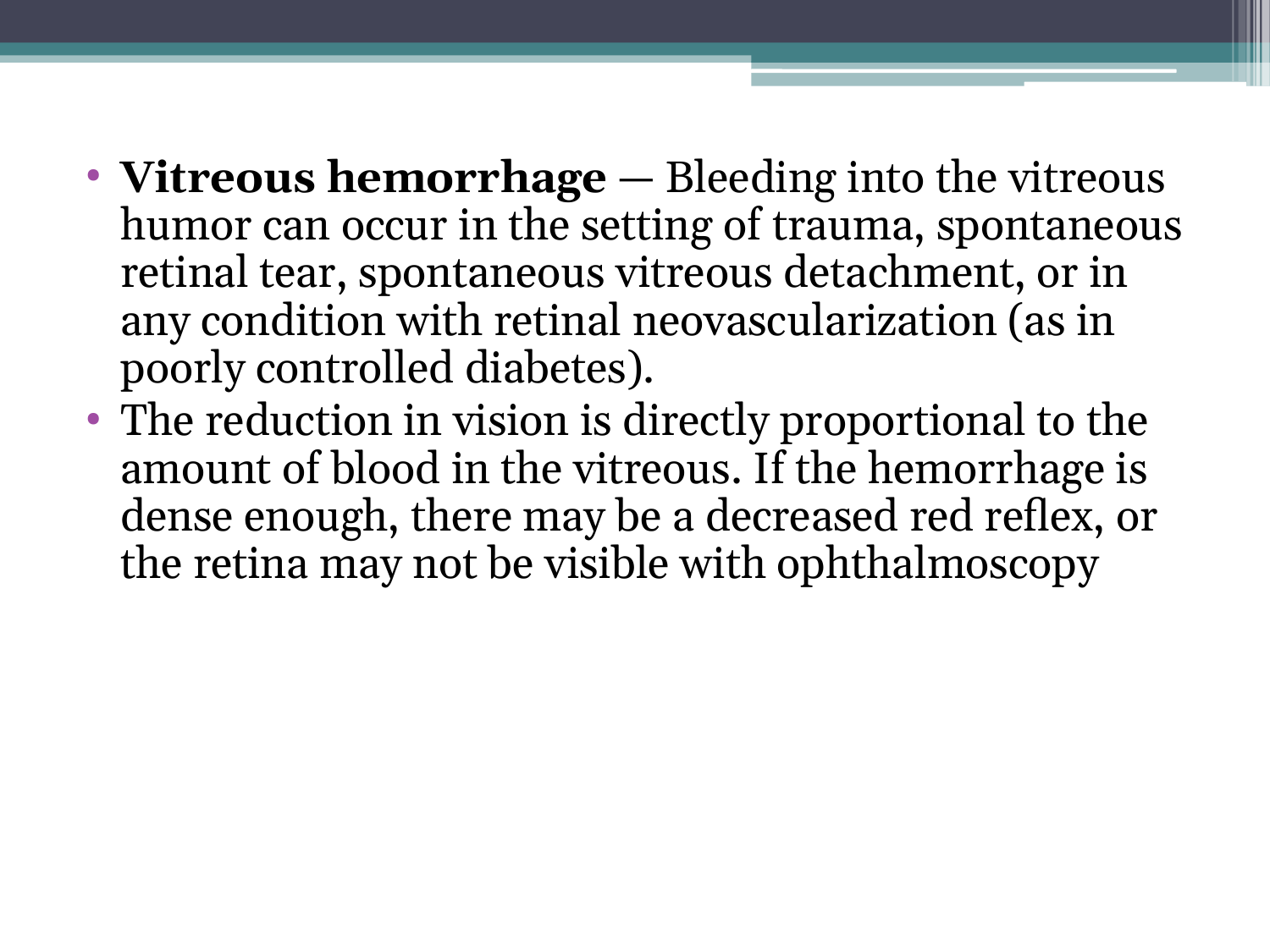

Vitreous hemorrhage — Bleeding into the vitreous humor can occur in the setting of trauma, spontaneous retinal tear, spontaneous vitreous detachment, or in any condition with retinal neovascularization (as in poorly controlled diabetes).
The reduction in vision is directly proportional to the amount of blood in the vitreous. If the hemorrhage is dense enough, there may be a decreased red reflex, or the retina may not be visible with ophthalmoscopy